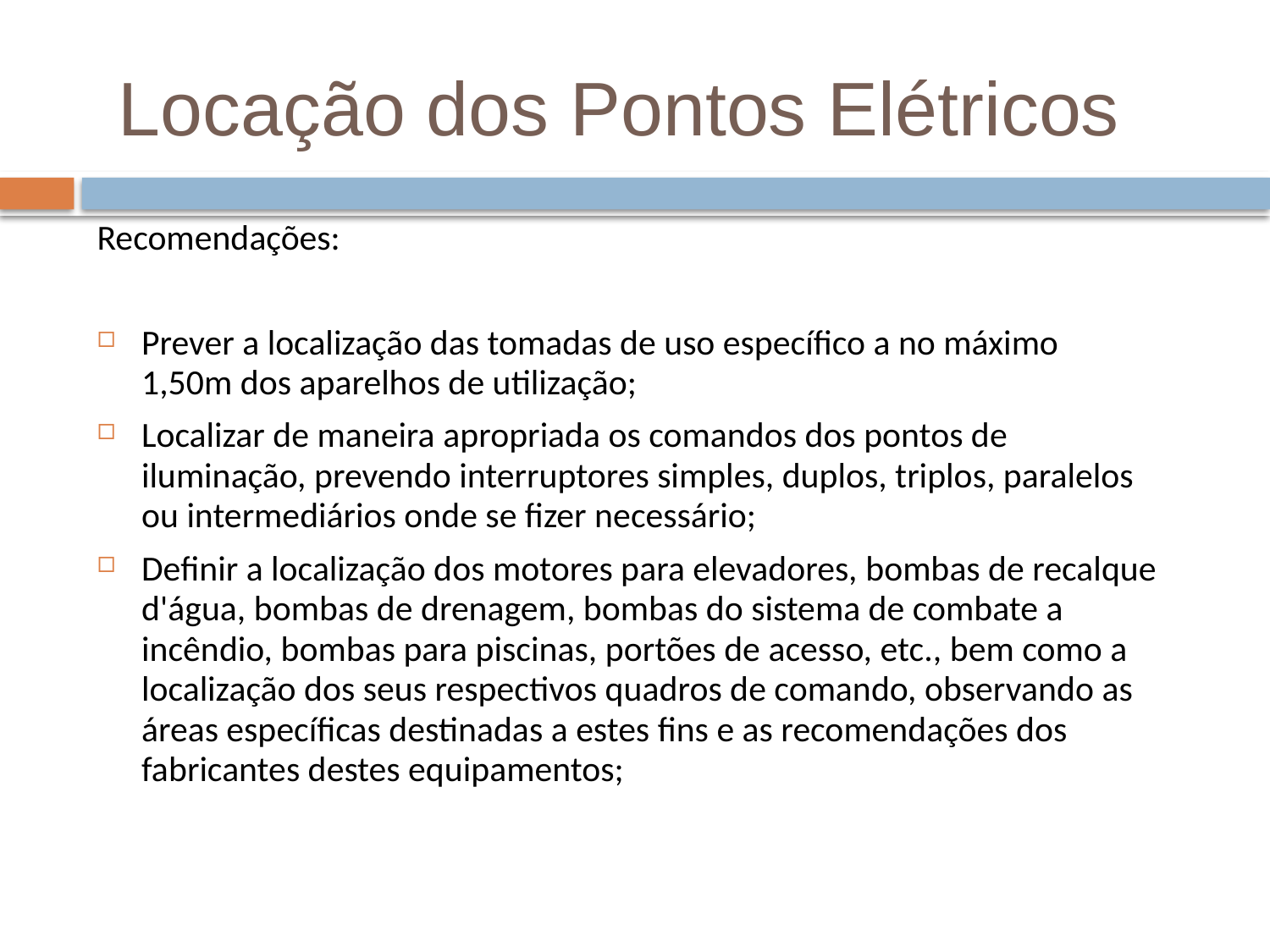

Locação dos Pontos Elétricos
Recomendações:

Prever a localização das tomadas de uso específico a no máximo 1,50m dos aparelhos de utilização;
Localizar de maneira apropriada os comandos dos pontos de iluminação, prevendo interruptores simples, duplos, triplos, paralelos ou intermediários onde se fizer necessário;
Definir a localização dos motores para elevadores, bombas de recalque d'água, bombas de drenagem, bombas do sistema de combate a incêndio, bombas para piscinas, portões de acesso, etc., bem como a localização dos seus respectivos quadros de comando, observando as áreas específicas destinadas a estes fins e as recomendações dos fabricantes destes equipamentos;